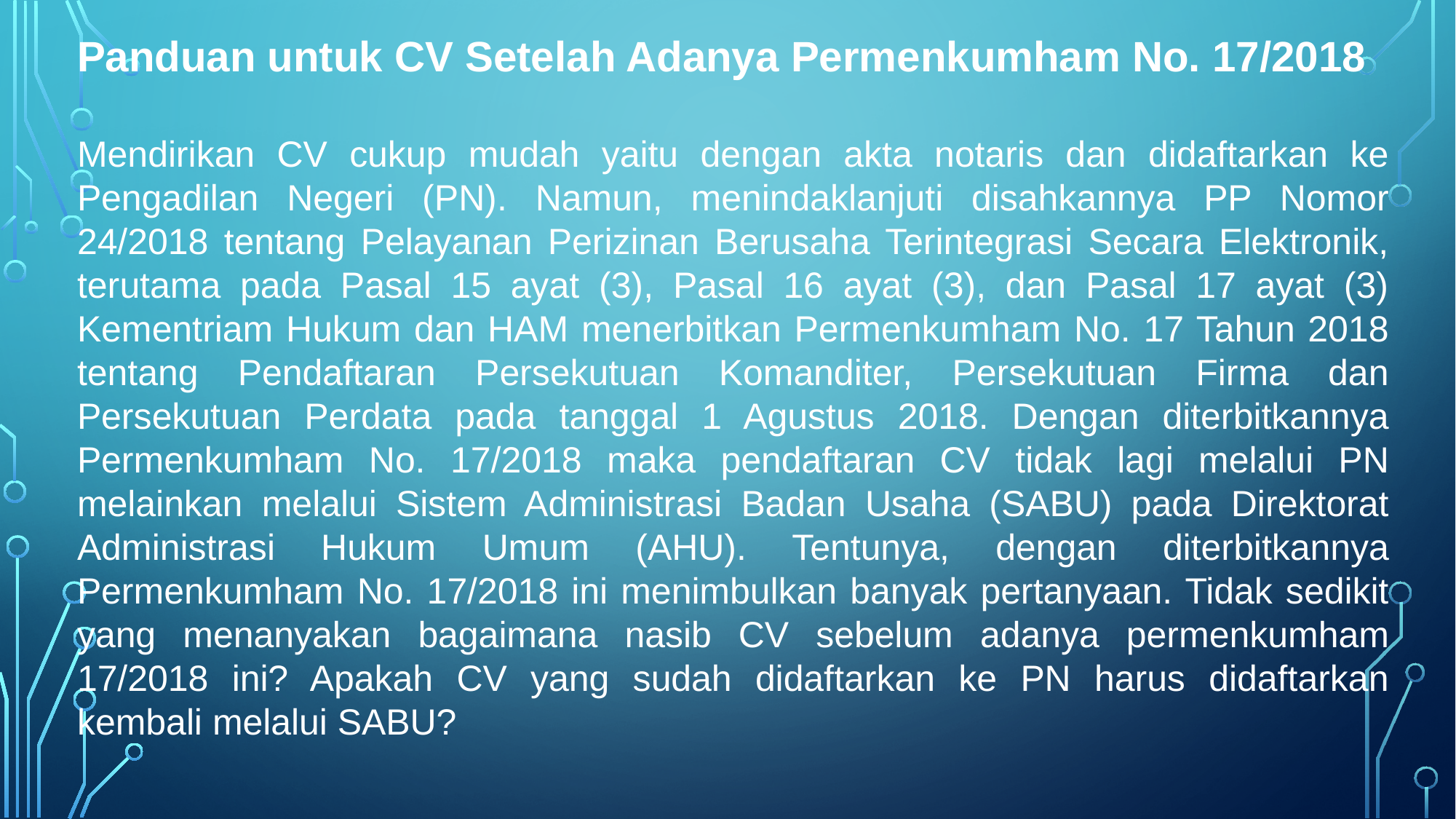

Panduan untuk CV Setelah Adanya Permenkumham No. 17/2018

Mendirikan CV cukup mudah yaitu dengan akta notaris dan didaftarkan ke Pengadilan Negeri (PN). Namun, menindaklanjuti disahkannya PP Nomor 24/2018 tentang Pelayanan Perizinan Berusaha Terintegrasi Secara Elektronik, terutama pada Pasal 15 ayat (3), Pasal 16 ayat (3), dan Pasal 17 ayat (3) Kementriam Hukum dan HAM menerbitkan Permenkumham No. 17 Tahun 2018 tentang Pendaftaran Persekutuan Komanditer, Persekutuan Firma dan Persekutuan Perdata pada tanggal 1 Agustus 2018. Dengan diterbitkannya Permenkumham No. 17/2018 maka pendaftaran CV tidak lagi melalui PN melainkan melalui Sistem Administrasi Badan Usaha (SABU) pada Direktorat Administrasi Hukum Umum (AHU). Tentunya, dengan diterbitkannya Permenkumham No. 17/2018 ini menimbulkan banyak pertanyaan. Tidak sedikit yang menanyakan bagaimana nasib CV sebelum adanya permenkumham 17/2018 ini? Apakah CV yang sudah didaftarkan ke PN harus didaftarkan kembali melalui SABU?